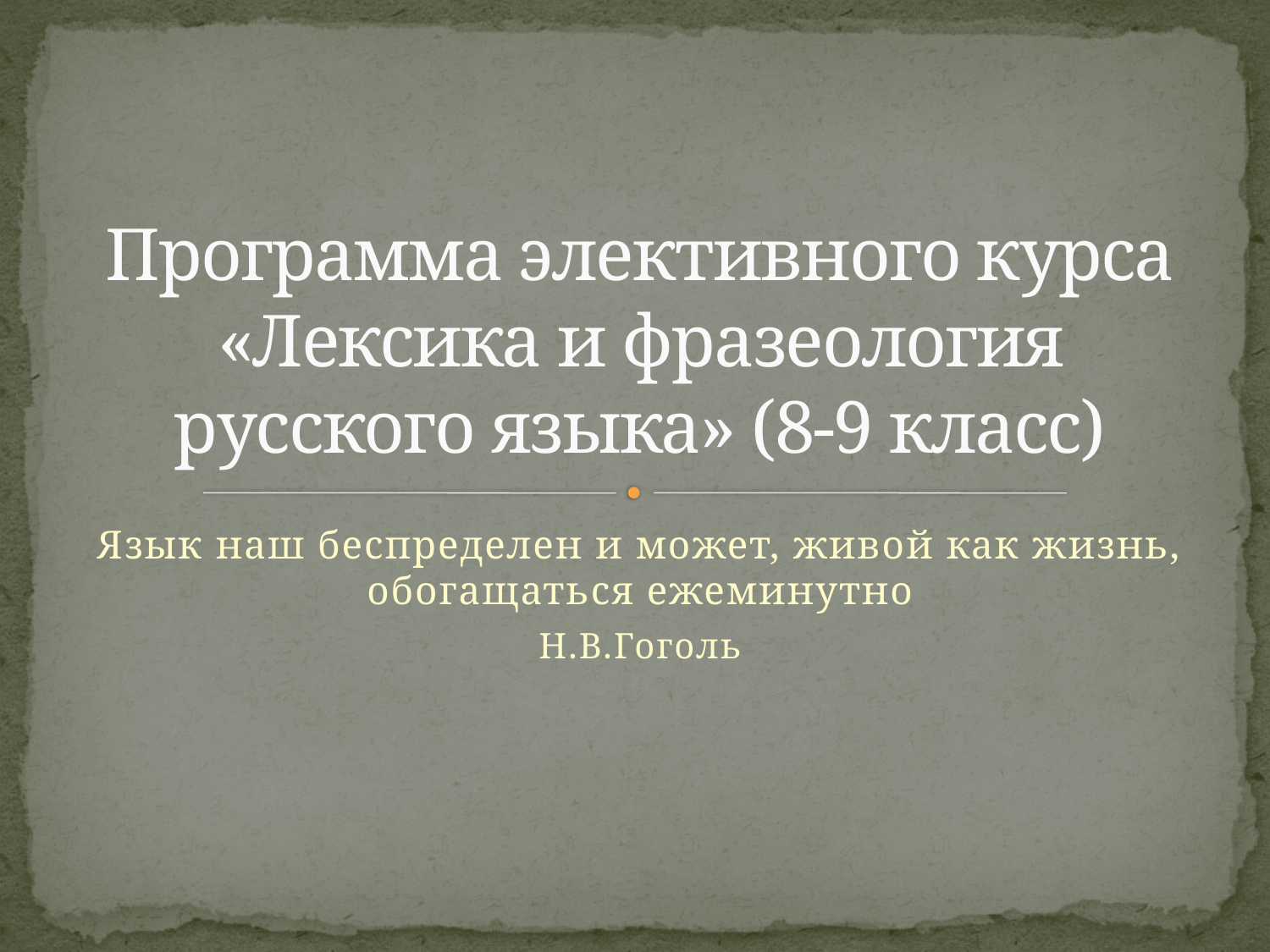

# Программа элективного курса «Лексика и фразеология русского языка» (8-9 класс)
Язык наш беспределен и может, живой как жизнь, обогащаться ежеминутно
Н.В.Гоголь